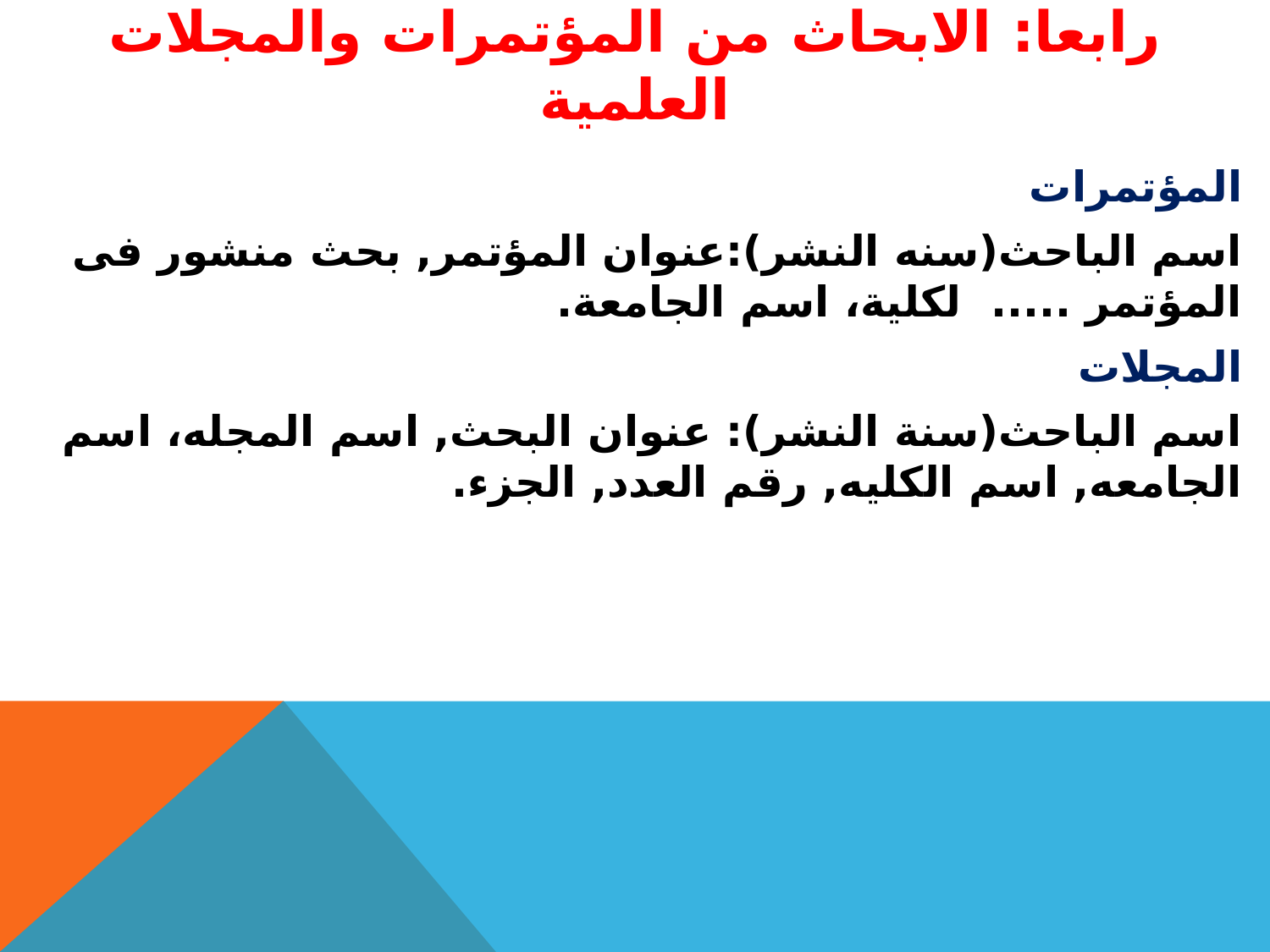

# رابعا: الابحاث من المؤتمرات والمجلات العلمية
المؤتمرات
اسم الباحث(سنه النشر):عنوان المؤتمر, بحث منشور فى المؤتمر .....  لكلية، اسم الجامعة.
المجلات
اسم الباحث(سنة النشر): عنوان البحث, اسم المجله، اسم الجامعه, اسم الكليه, رقم العدد, الجزء.